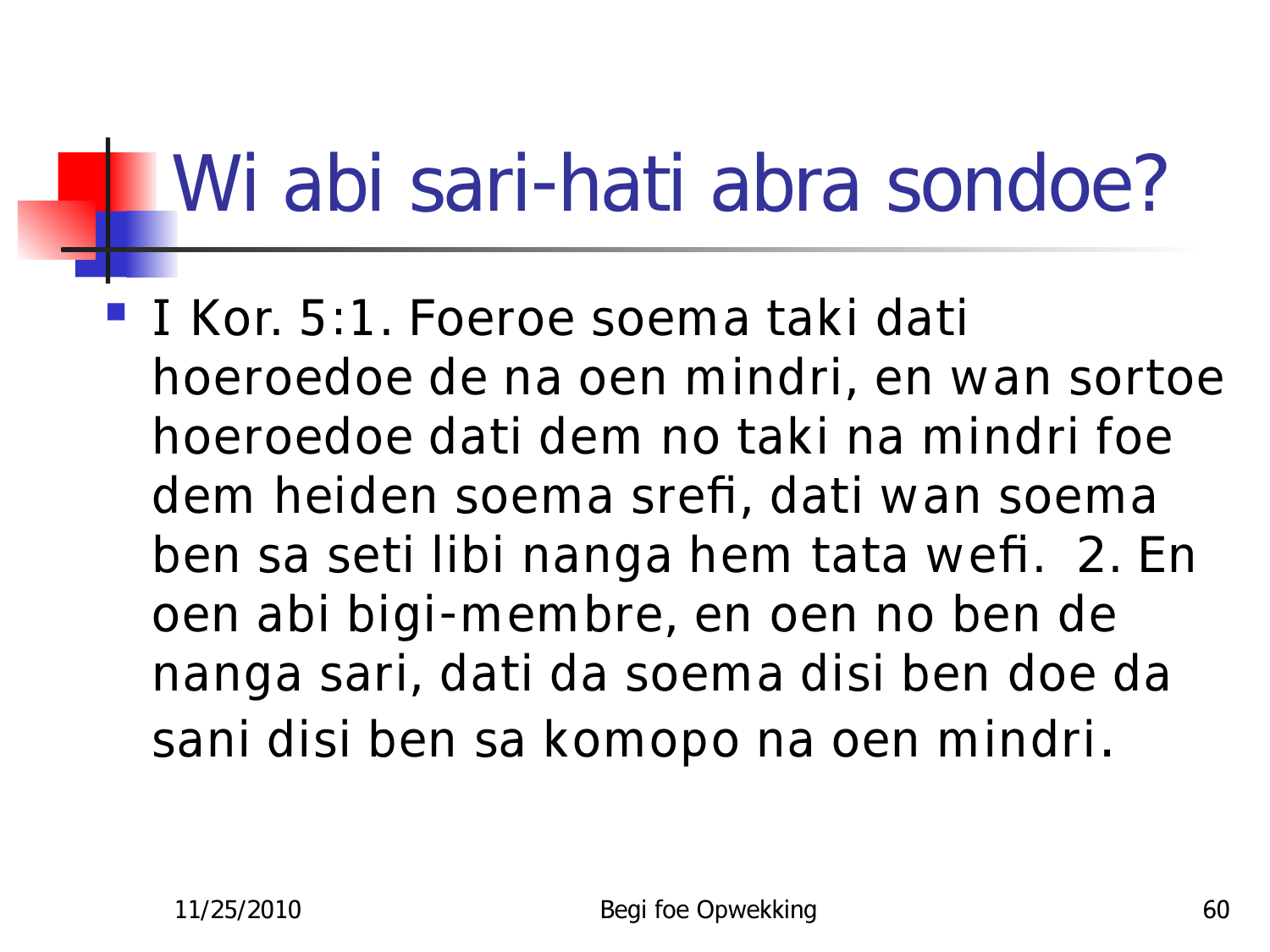

# Wi abi sari-hati abra sondoe?
I Kor. 5:1. Foeroe soema taki dati hoeroedoe de na oen mindri, en wan sortoe hoeroedoe dati dem no taki na mindri foe dem heiden soema srefi, dati wan soema ben sa seti libi nanga hem tata wefi.  2. En oen abi bigi-membre, en oen no ben de nanga sari, dati da soema disi ben doe da sani disi ben sa komopo na oen mindri.
11/25/2010
Begi foe Opwekking
60